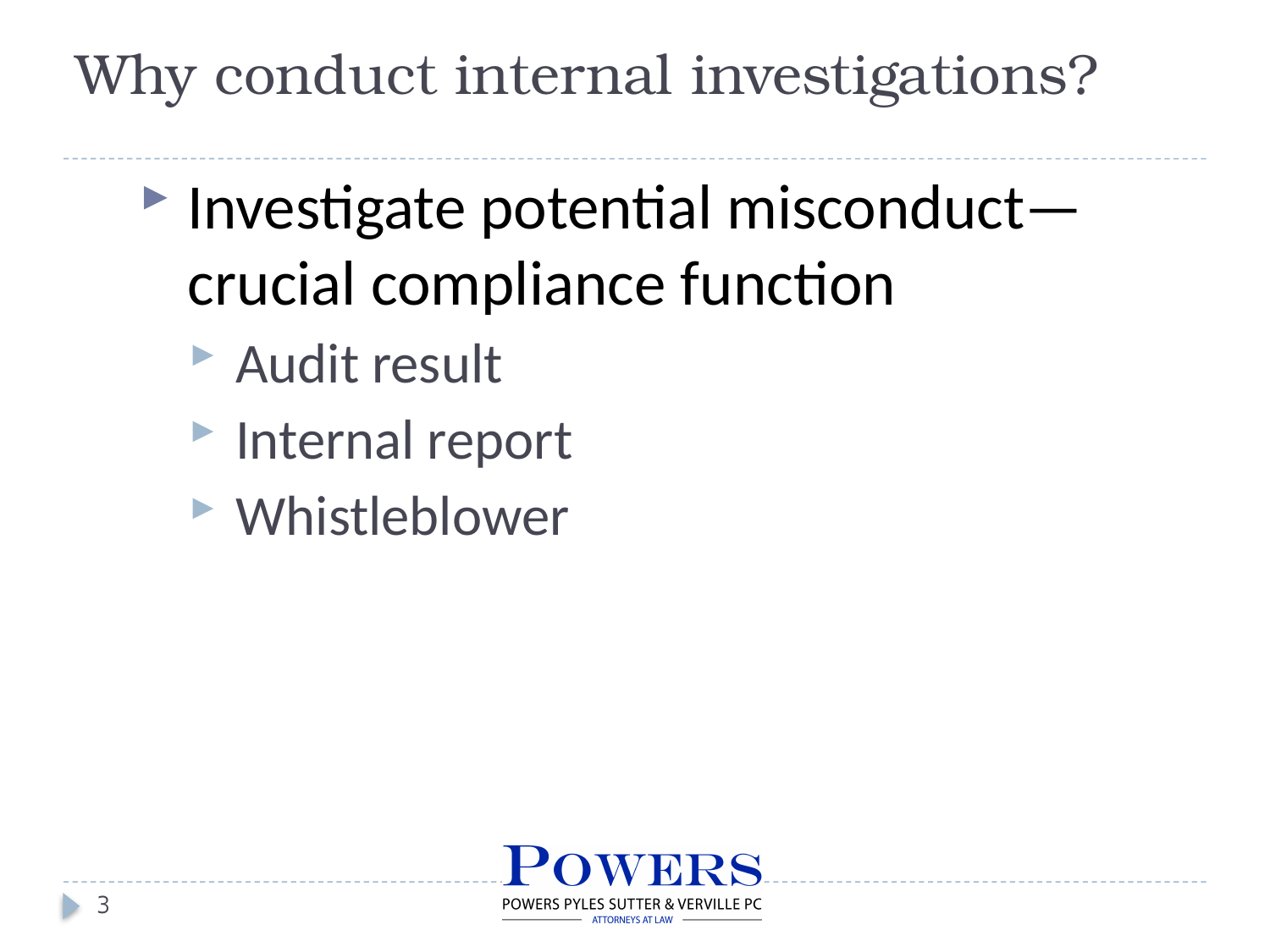

# Why conduct internal investigations?
Investigate potential misconduct—crucial compliance function
Audit result
Internal report
Whistleblower
3